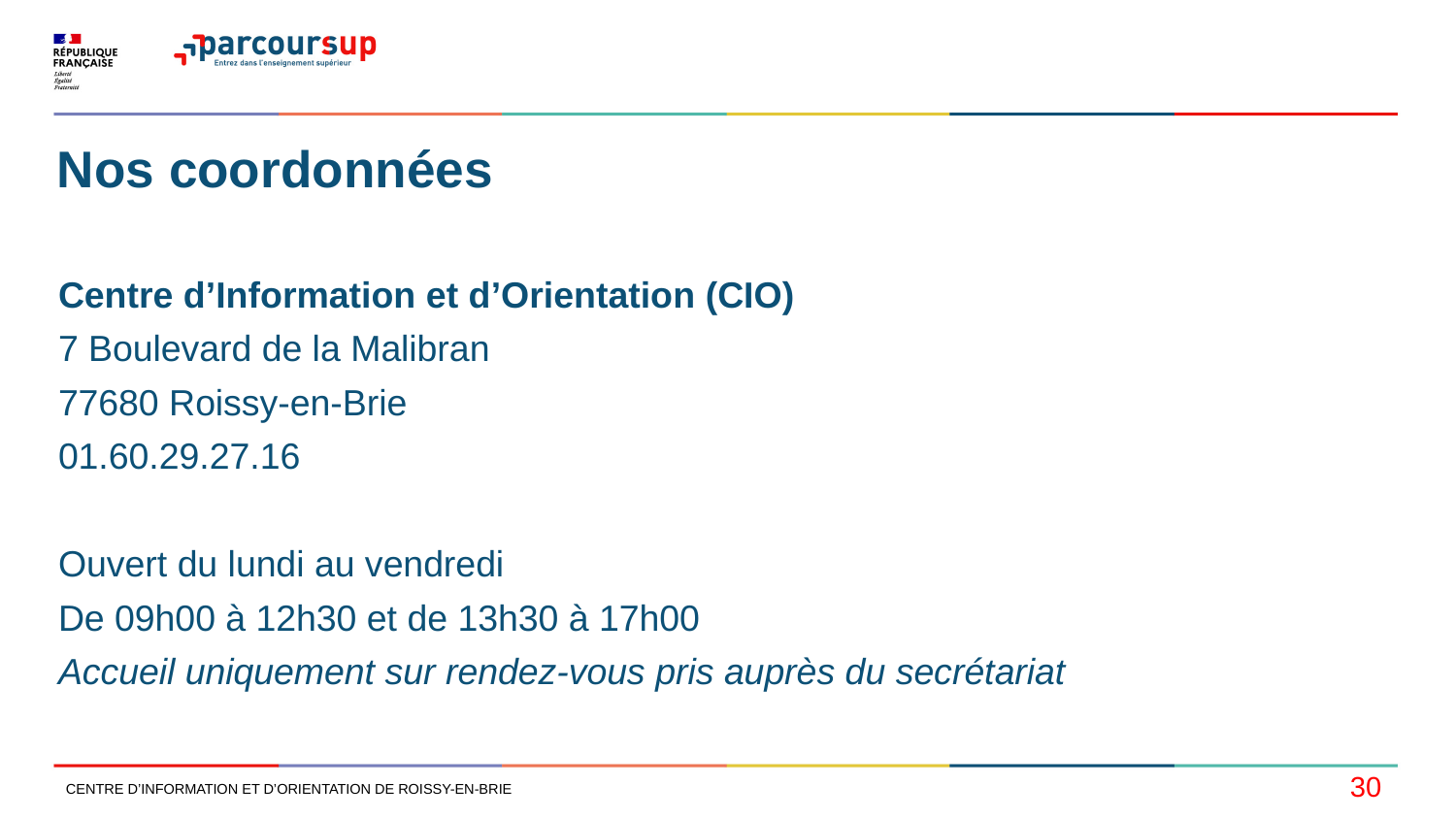

# Nos coordonnées
Centre d’Information et d’Orientation (CIO)
7 Boulevard de la Malibran
77680 Roissy-en-Brie
01.60.29.27.16

Ouvert du lundi au vendredi
De 09h00 à 12h30 et de 13h30 à 17h00
Accueil uniquement sur rendez-vous pris auprès du secrétariat

30
Centre d’information et d’orientation de Roissy-en-Brie